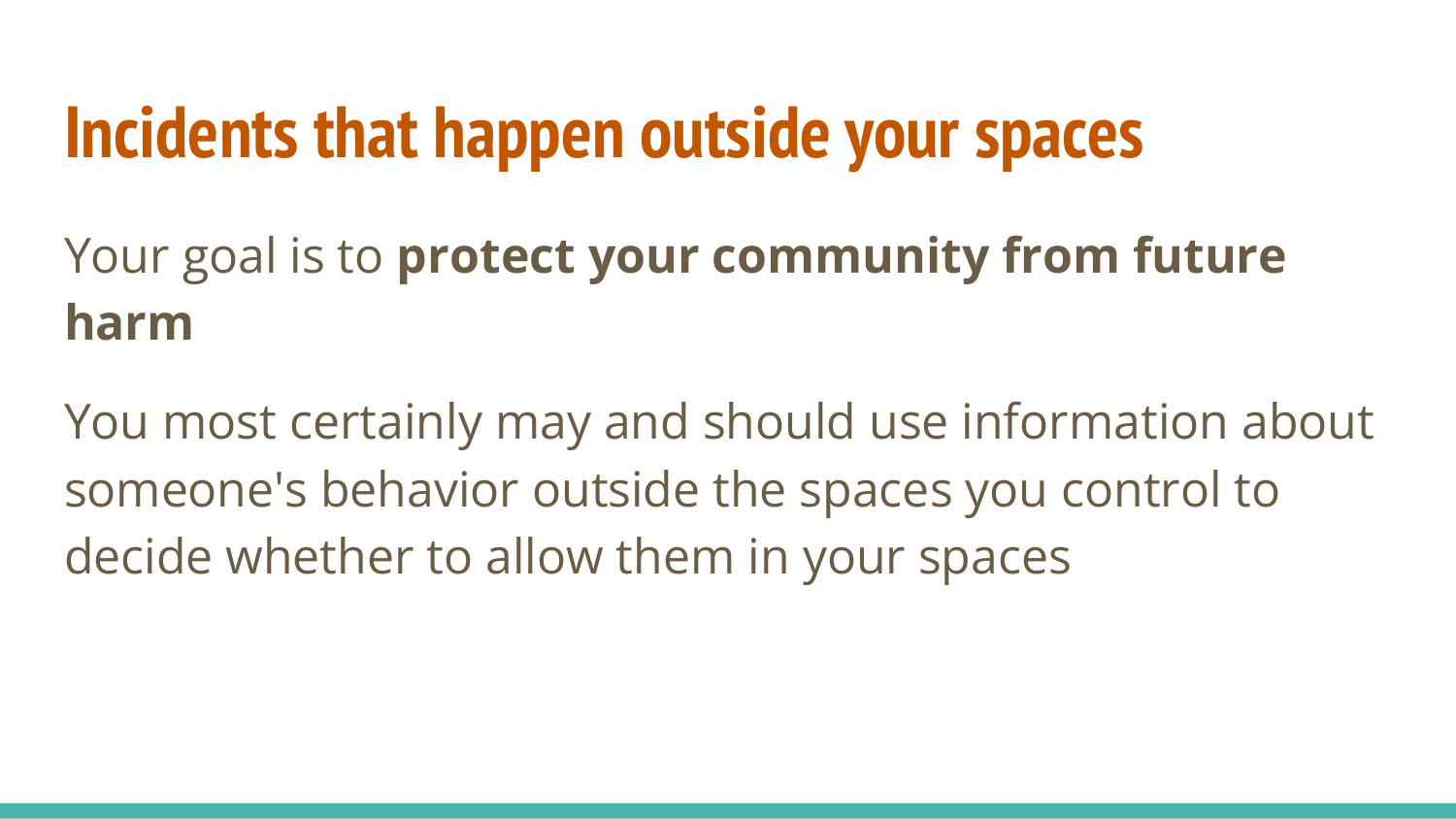

# Incidents that happen outside your spaces
Your goal is to protect your community from future harm
You most certainly may and should use information about someone's behavior outside the spaces you control to decide whether to allow them in your spaces